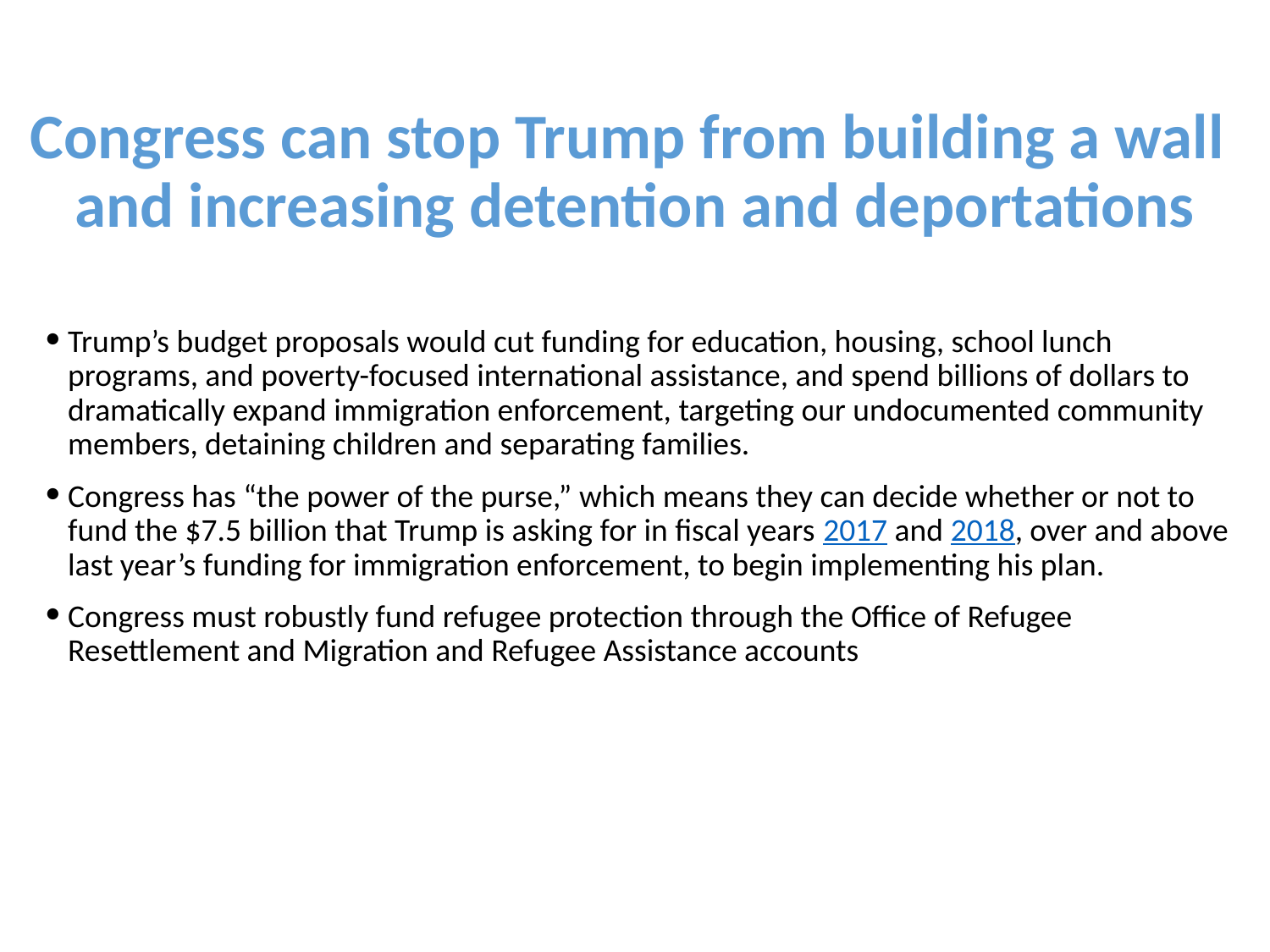

# Congress can stop Trump from building a wall
and increasing detention and deportations
Trump’s budget proposals would cut funding for education, housing, school lunch programs, and poverty-focused international assistance, and spend billions of dollars to dramatically expand immigration enforcement, targeting our undocumented community members, detaining children and separating families.
Congress has “the power of the purse,” which means they can decide whether or not to fund the $7.5 billion that Trump is asking for in fiscal years 2017 and 2018, over and above last year’s funding for immigration enforcement, to begin implementing his plan.
Congress must robustly fund refugee protection through the Office of Refugee Resettlement and Migration and Refugee Assistance accounts